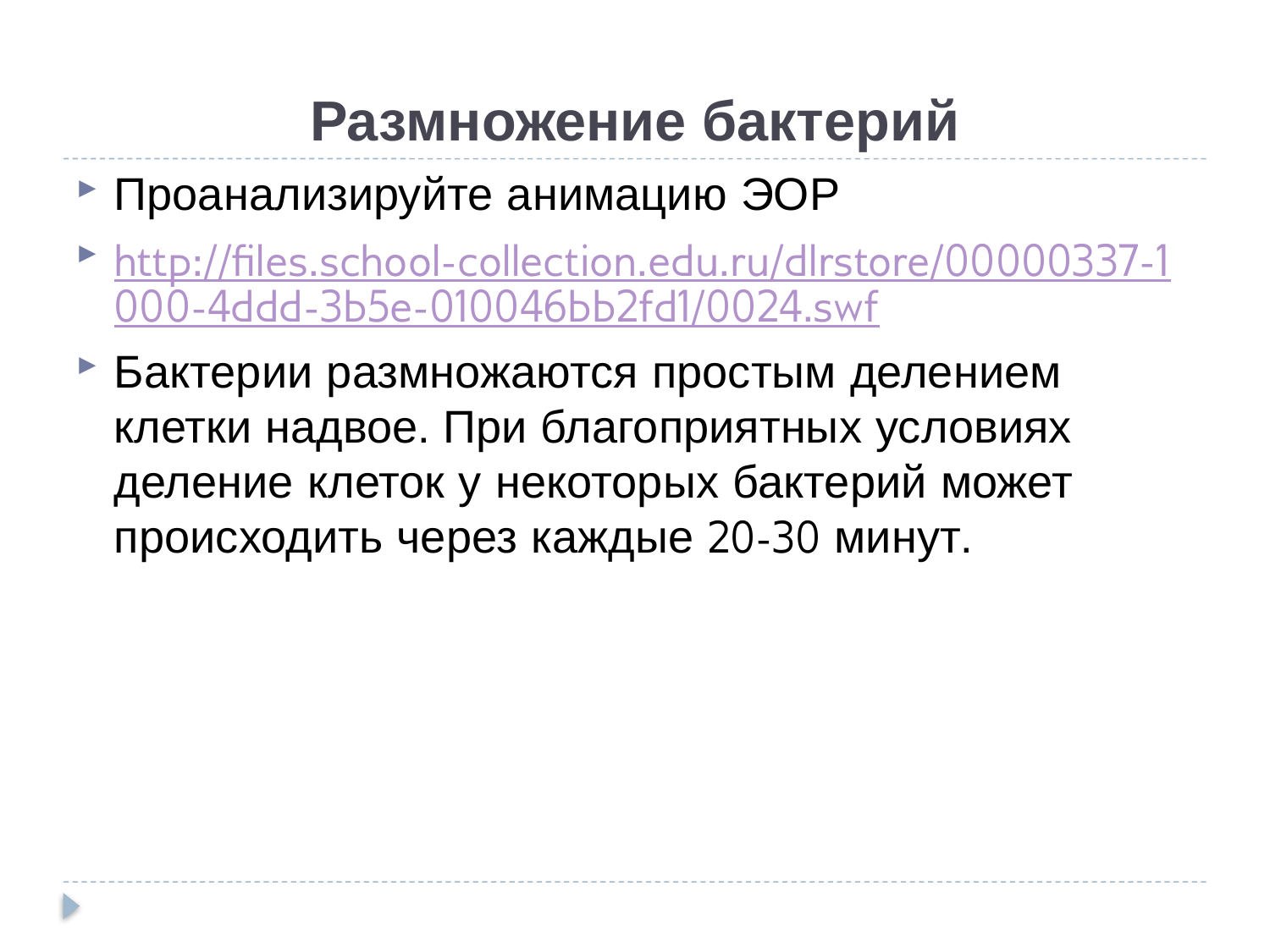

# Размножение бактерий
Проанализируйте анимацию ЭОР
http://files.school-collection.edu.ru/dlrstore/00000337-1000-4ddd-3b5e-010046bb2fd1/0024.swf
Бактерии размножаются простым делением клетки надвое. При благоприятных условиях деление клеток у некоторых бактерий может происходить через каждые 20-30 минут.